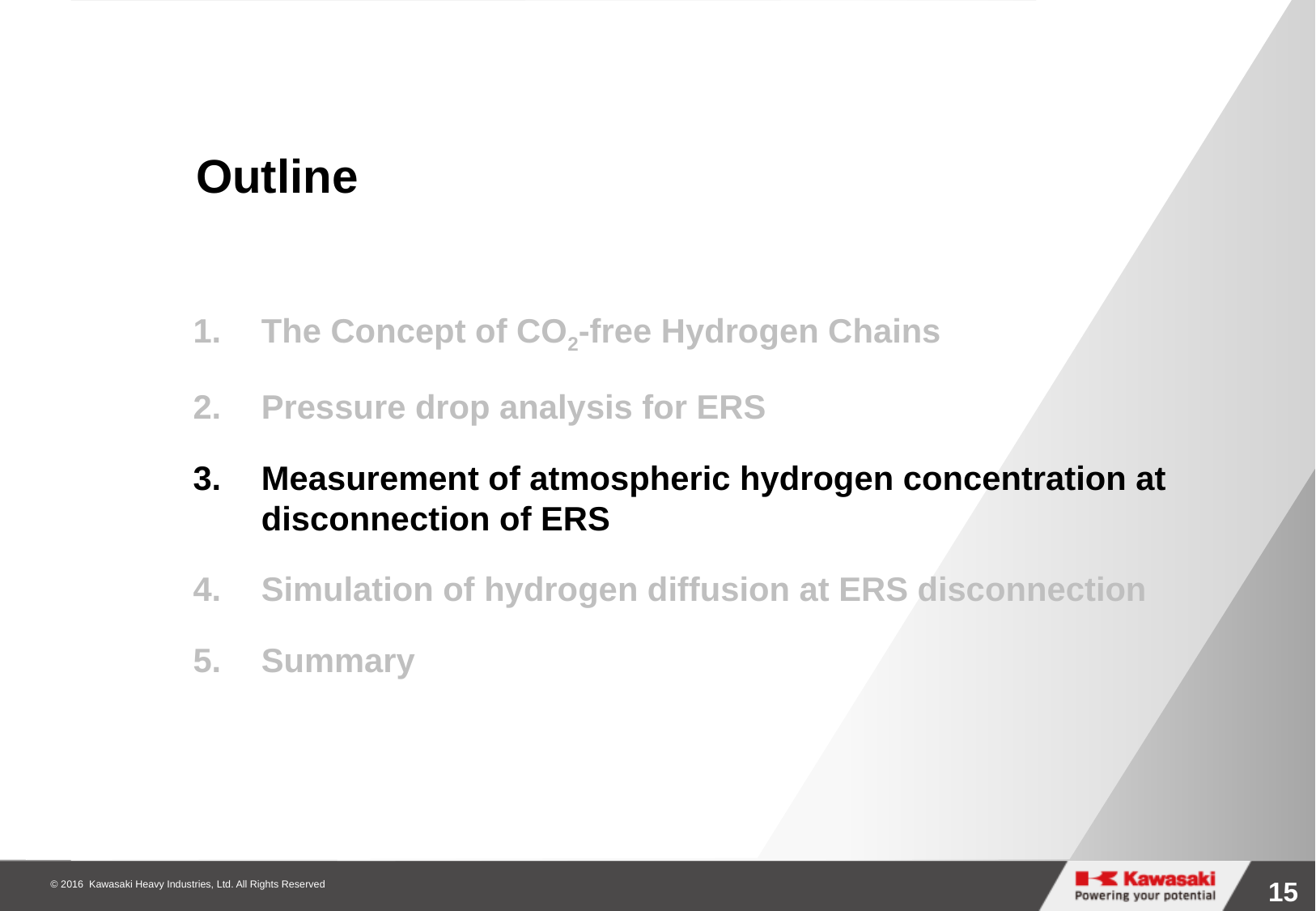

# Outline
The Concept of CO2-free Hydrogen Chains
Pressure drop analysis for ERS
Measurement of atmospheric hydrogen concentration at disconnection of ERS
Simulation of hydrogen diffusion at ERS disconnection
Summary